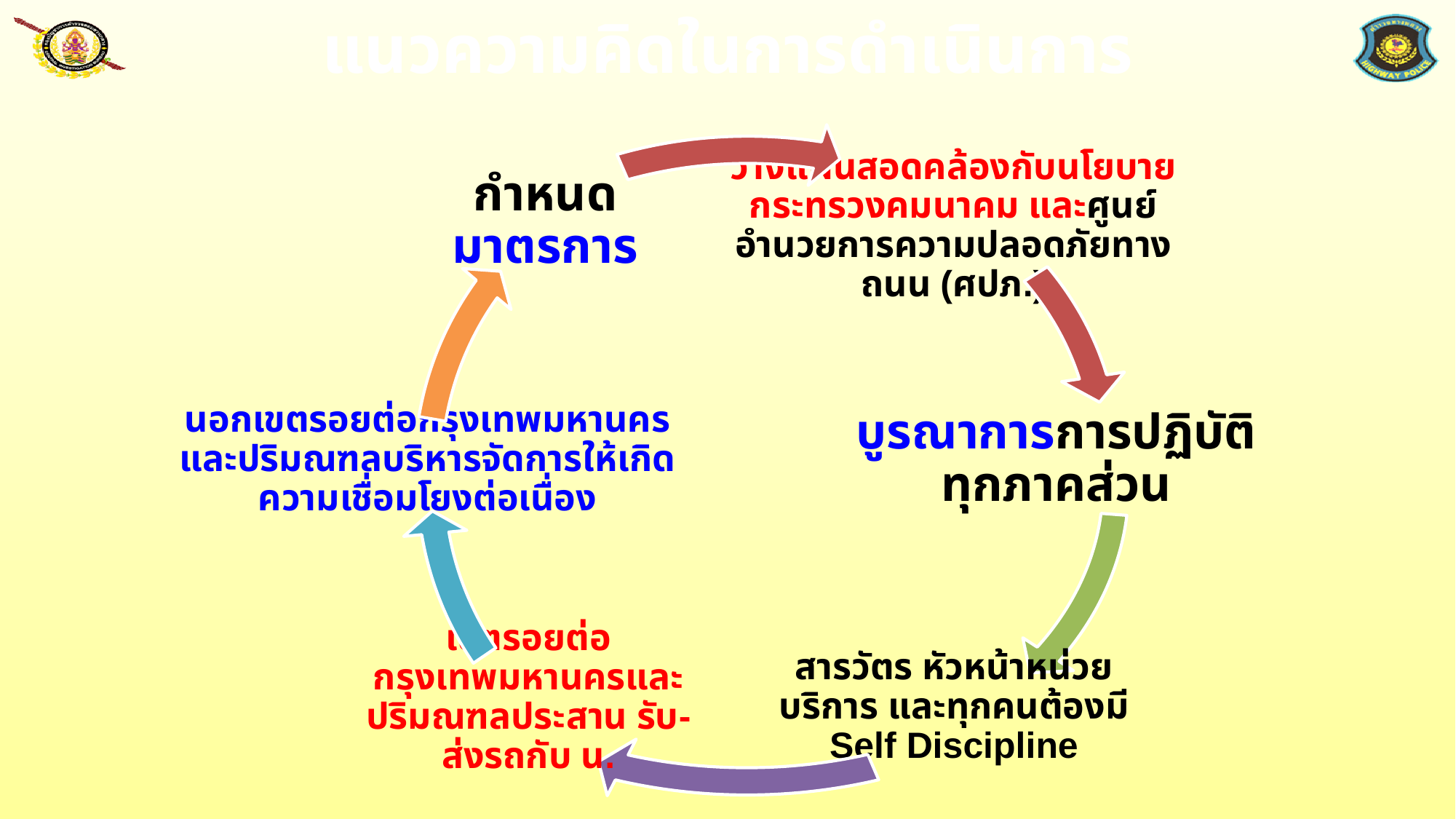

# แนวความคิดในการดำเนินการ
วางแผนสอดคล้องกับนโยบายกระทรวงคมนาคม และศูนย์อำนวยการความปลอดภัยทางถนน (ศปภ.)
บูรณาการการปฏิบัติทุกภาคส่วน
สารวัตร หัวหน้าหน่วยบริการ และทุกคนต้องมี Self Discipline
เขตรอยต่อกรุงเทพมหานครและปริมณฑลประสาน รับ-ส่งรถกับ น.
นอกเขตรอยต่อกรุงเทพมหานครและปริมณฑลบริหารจัดการให้เกิดความเชื่อมโยงต่อเนื่อง
กำหนดมาตรการ